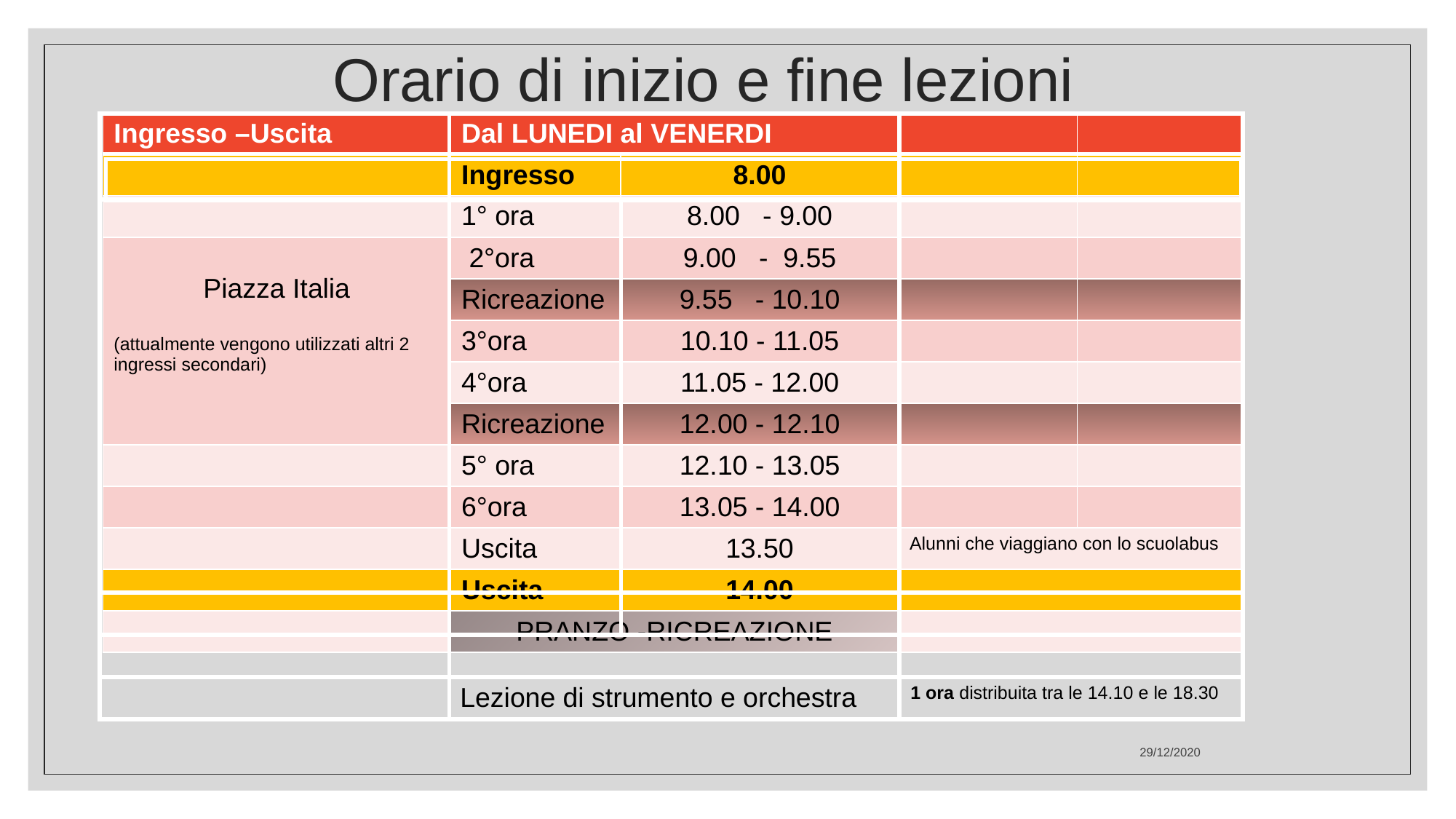

# Orario di inizio e fine lezioni
| Ingresso –Uscita | Dal LUNEDI al VENERDI |  |  |  |
| --- | --- | --- | --- | --- |
|  | Ingresso | 8.00 |  |  |
|  | 1° ora | 8.00 - 9.00 |  |  |
| Piazza Italia (attualmente vengono utilizzati altri 2 ingressi secondari) | 2°ora | 9.00 - 9.55 |  |  |
|  | Ricreazione | 9.55 - 10.10 |  |  |
|  | 3°ora | 10.10 - 11.05 |  |  |
|  | 4°ora | 11.05 - 12.00 |  |  |
|  | Ricreazione | 12.00 - 12.10 |  |  |
|  | 5° ora | 12.10 - 13.05 |  |  |
|  | 6°ora | 13.05 - 14.00 |  |  |
|  | Uscita | 13.50 | Alunni che viaggiano con lo scuolabus |  |
|  | Uscita | 14.00 |  |  |
|  | PRANZO -RICREAZIONE |  |  |  |
|  |  |  |  |
| --- | --- | --- | --- |
|  |  |  |  |
|  |  |  |  |
|  |  |  |  |
|  | Lezione di strumento e orchestra |  | 1 ora distribuita tra le 14.10 e le 18.30 |
|  |
| --- |
29/12/2020